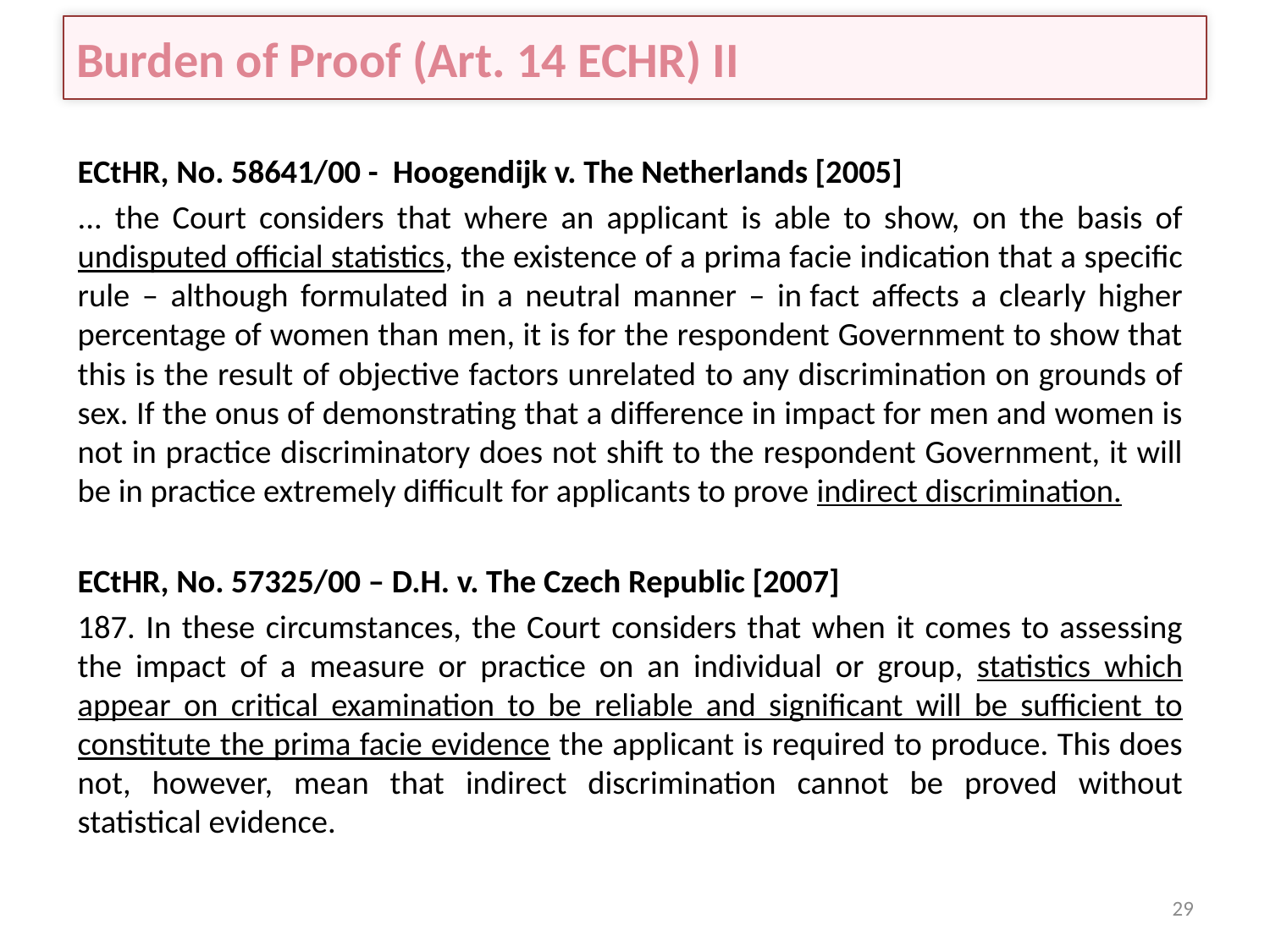

# Burden of Proof (Art. 14 ECHR) II
ECtHR, No. 58641/00 -  Hoogendijk v. The Netherlands [2005]
... the Court considers that where an applicant is able to show, on the basis of undisputed official statistics, the existence of a prima facie indication that a specific rule – although formulated in a neutral manner – in fact affects a clearly higher percentage of women than men, it is for the respondent Government to show that this is the result of objective factors unrelated to any discrimination on grounds of sex. If the onus of demonstrating that a difference in impact for men and women is not in practice discriminatory does not shift to the respondent Government, it will be in practice extremely difficult for applicants to prove indirect discrimination.

ECtHR, No. 57325/00 – D.H. v. The Czech Republic [2007]
187. In these circumstances, the Court considers that when it comes to assessing the impact of a measure or practice on an individual or group, statistics which appear on critical examination to be reliable and significant will be sufficient to constitute the prima facie evidence the applicant is required to produce. This does not, however, mean that indirect discrimination cannot be proved without statistical evidence.
29